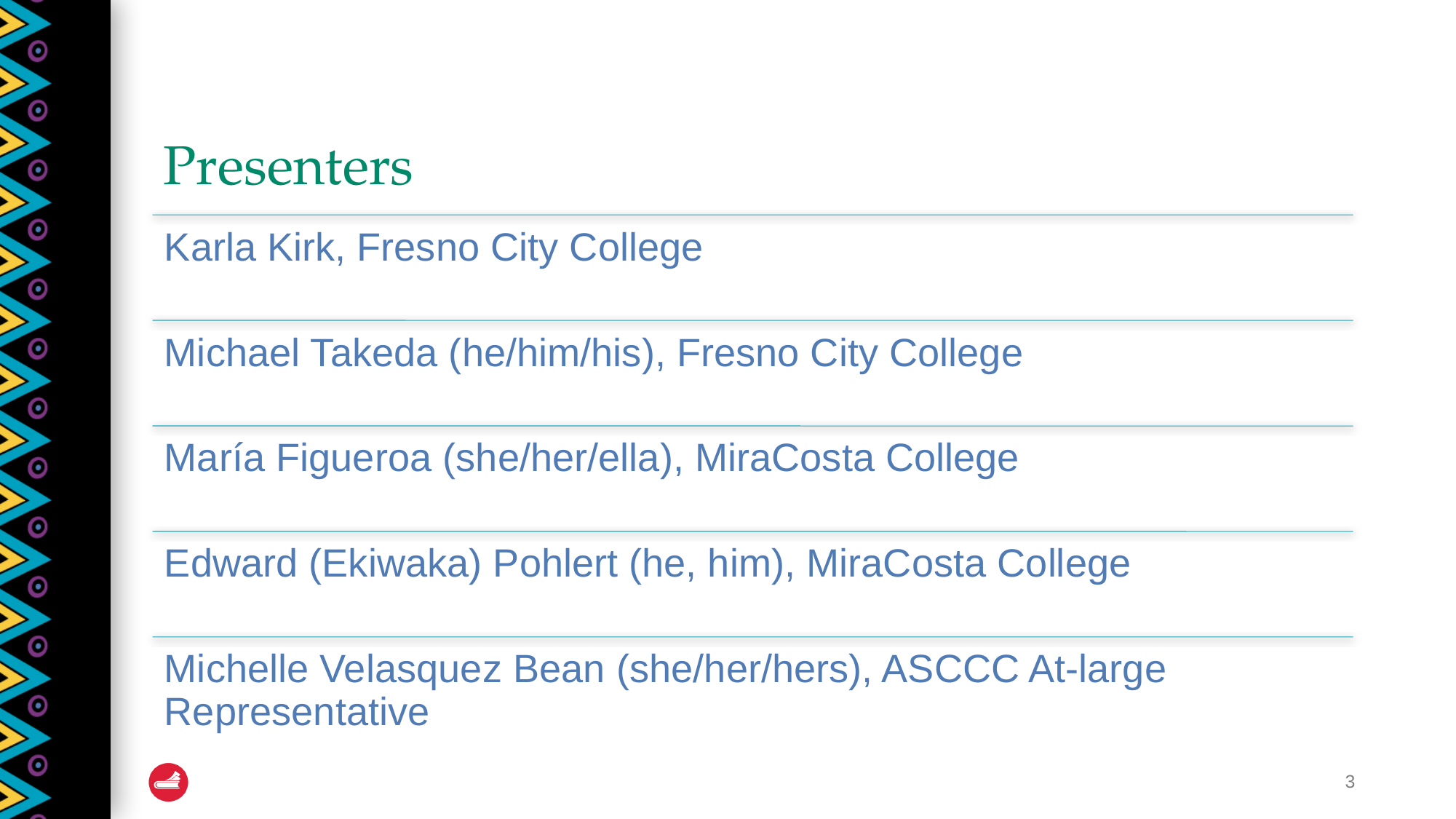

# Presenters
Karla Kirk, Fresno City College
Michael Takeda (he/him/his), Fresno City College
María Figueroa (she/her/ella), MiraCosta College
Edward (Ekiwaka) Pohlert (he, him), MiraCosta College
Michelle Velasquez Bean (she/her/hers), ASCCC At-large Representative
3